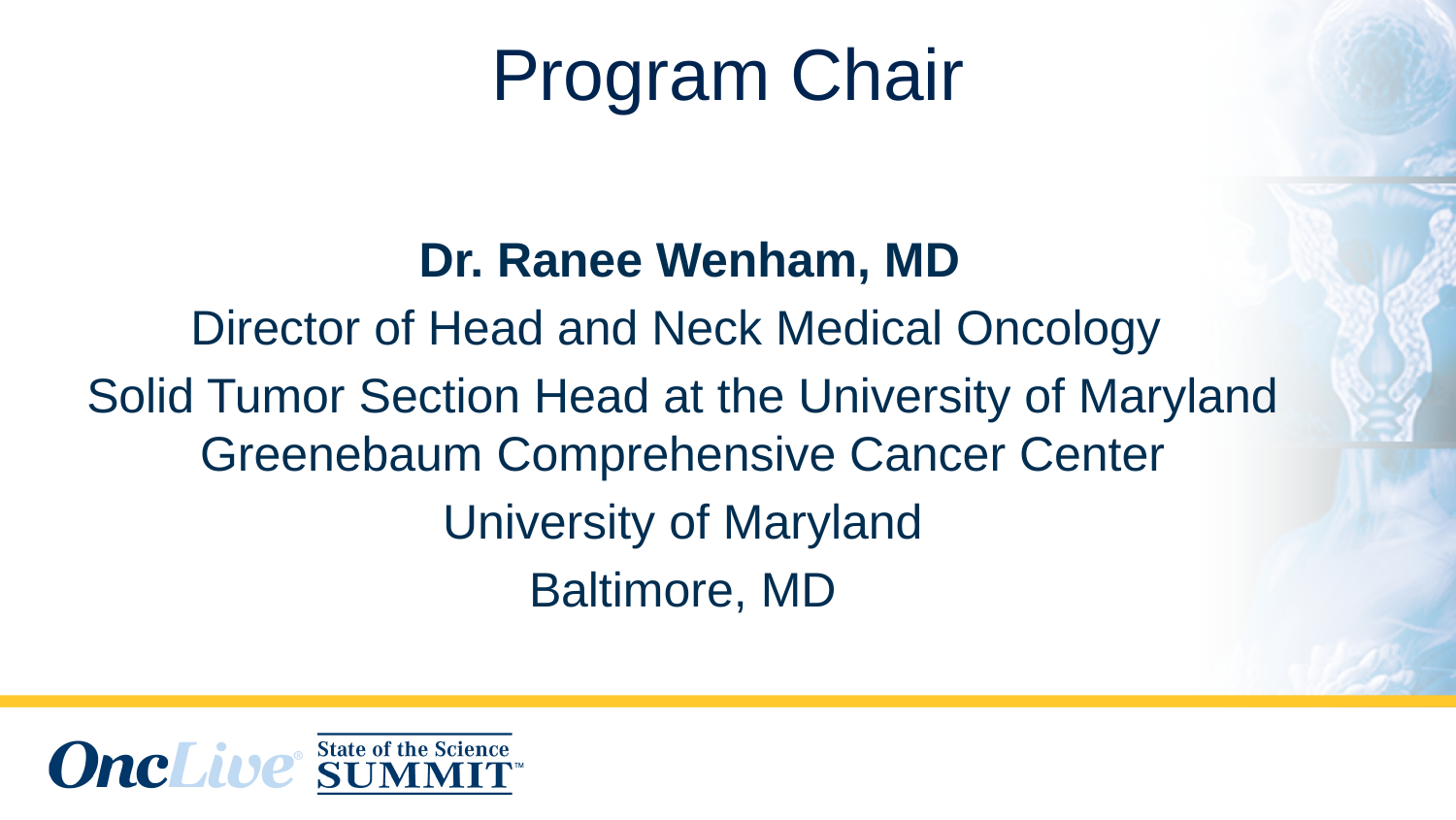

# Program Chair
 Dr. Ranee Wenham, MD
Director of Head and Neck Medical Oncology
Solid Tumor Section Head at the University of Maryland Greenebaum Comprehensive Cancer Center
University of Maryland
Baltimore, MD
​